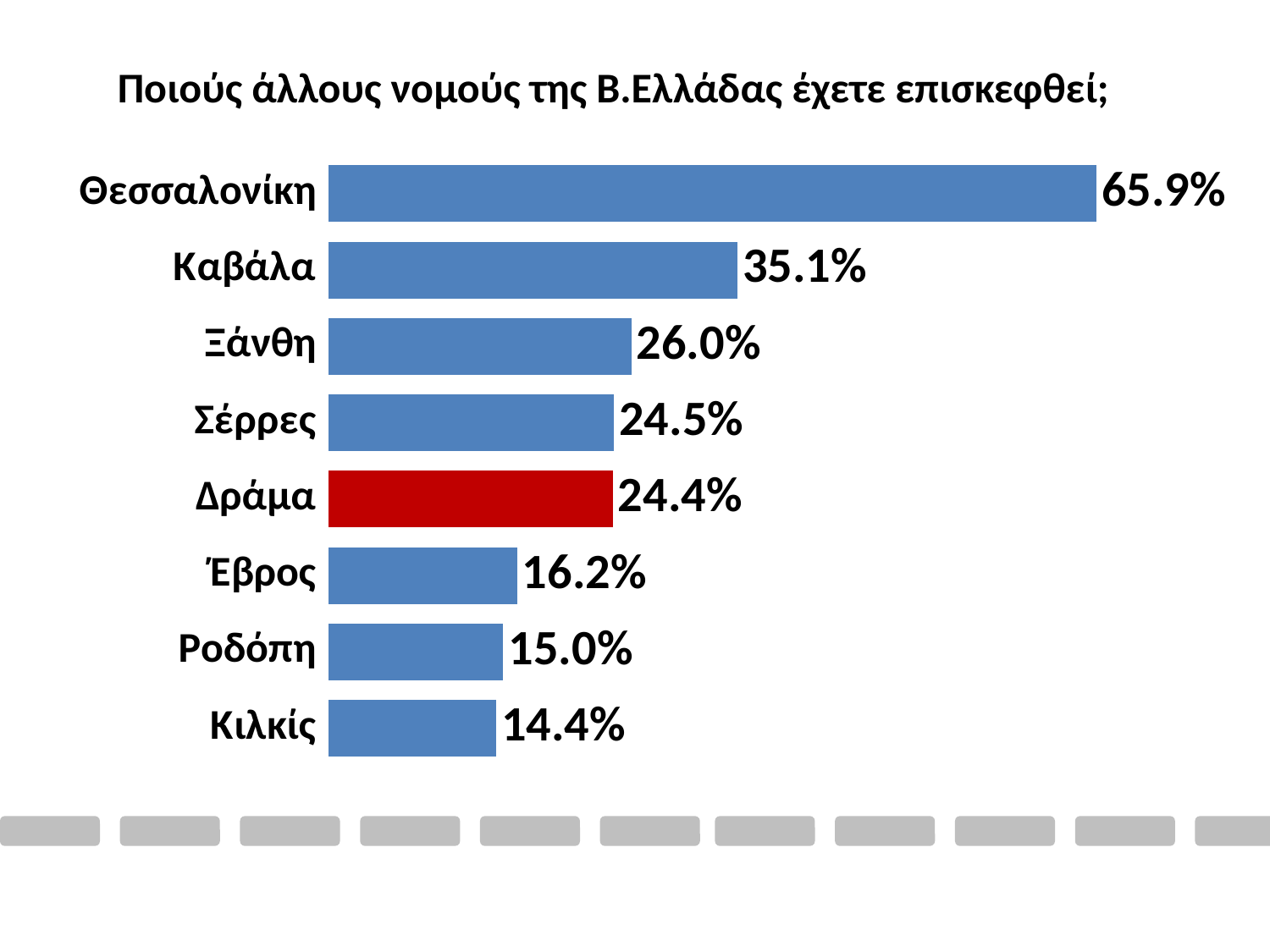

Ποιούς άλλους νομούς της Β.Ελλάδας έχετε επισκεφθεί;

### Chart

| Category |  |
|---|---|
| Θεσσαλονίκη | 0.6590000000000003 |
| Καβάλα | 0.3510000000000001 |
| Ξάνθη | 0.26 |
| Σέρρες | 0.24500000000000005 |
| Δράμα | 0.24400000000000005 |
| Έβρος | 0.162 |
| Ροδόπη | 0.15000000000000005 |
| Κιλκίς | 0.14400000000000004 |